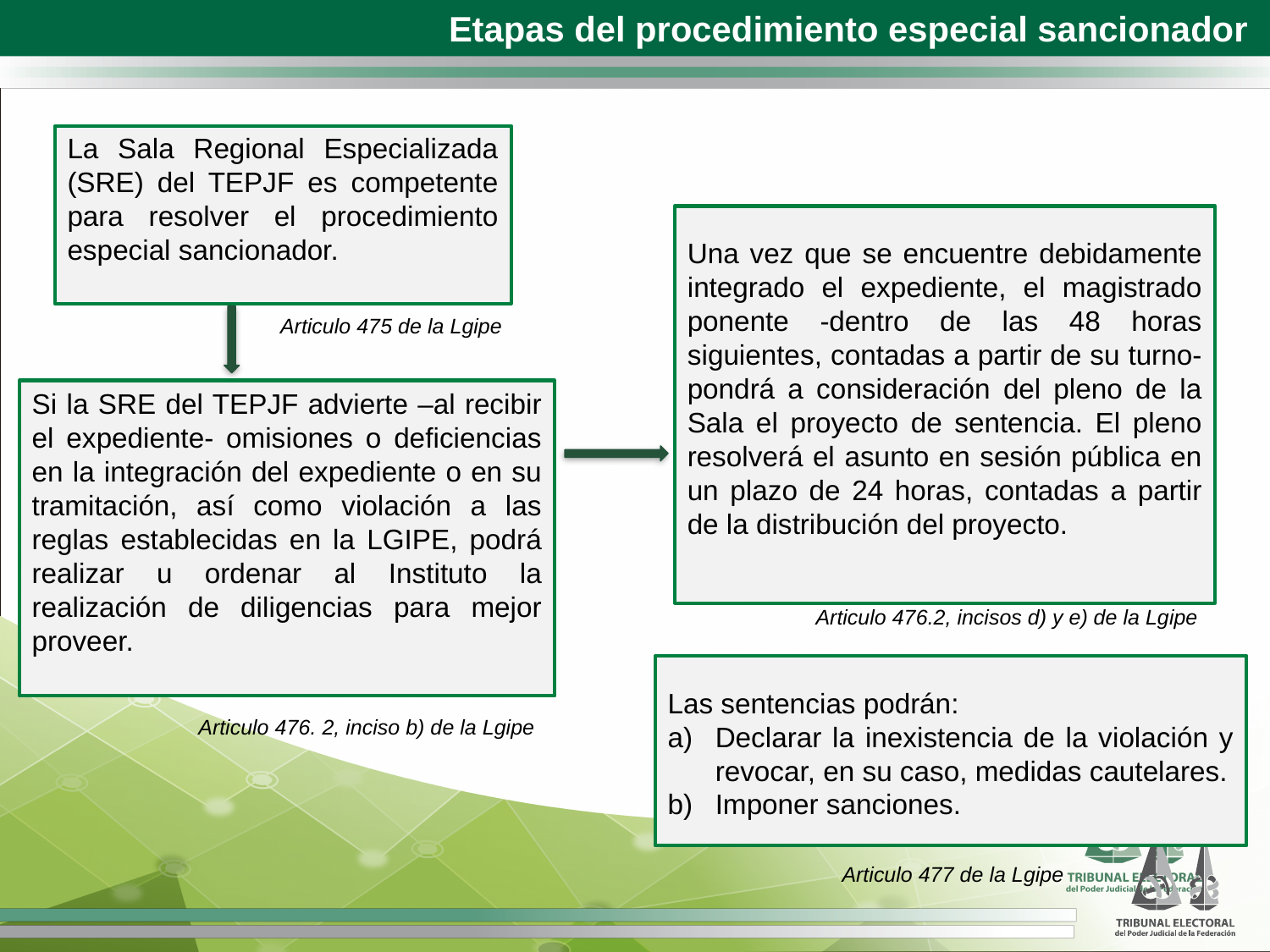

Etapas del procedimiento especial sancionador
La Sala Regional Especializada (SRE) del TEPJF es competente para resolver el procedimiento especial sancionador.

Una vez que se encuentre debidamente integrado el expediente, el magistrado ponente -dentro de las 48 horas siguientes, contadas a partir de su turno- pondrá a consideración del pleno de la Sala el proyecto de sentencia. El pleno resolverá el asunto en sesión pública en un plazo de 24 horas, contadas a partir de la distribución del proyecto.

Articulo 475 de la Lgipe
Si la SRE del TEPJF advierte –al recibir el expediente- omisiones o deficiencias en la integración del expediente o en su tramitación, así como violación a las reglas establecidas en la LGIPE, podrá realizar u ordenar al Instituto la realización de diligencias para mejor proveer.

Articulo 476.2, incisos d) y e) de la Lgipe

Las sentencias podrán:
Declarar la inexistencia de la violación y revocar, en su caso, medidas cautelares.
Imponer sanciones.

Articulo 476. 2, inciso b) de la Lgipe
Articulo 477 de la Lgipe